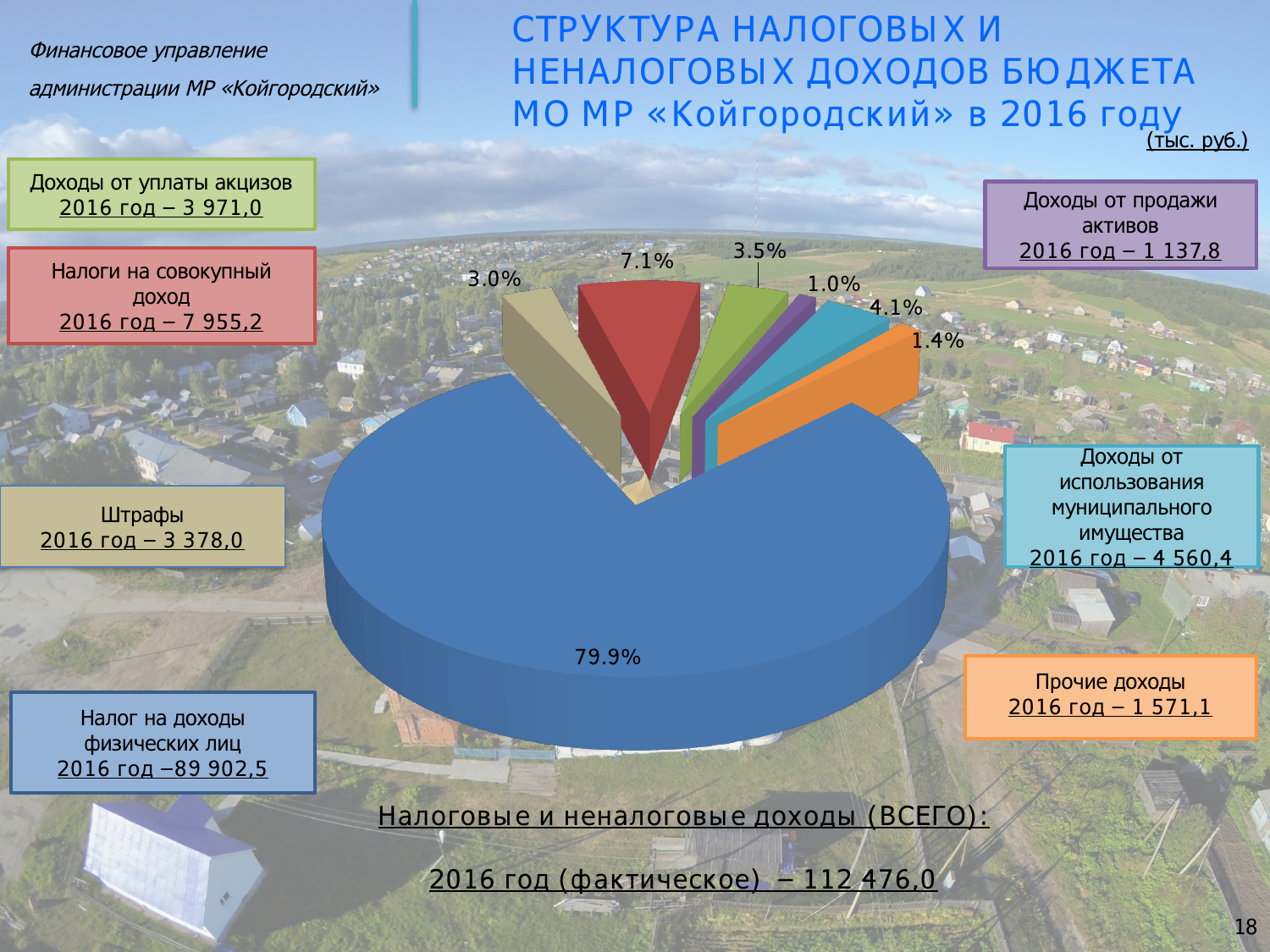

СТРУКТУРА НАЛОГОВЫХ И НЕНАЛОГОВЫХ ДОХОДОВ БЮДЖЕТА МО МР «Койгородский» в 2016 году
(тыс. руб.)
Доходы от уплаты акцизов
2016 год – 3 971,0

[unsupported chart]

Доходы от продажи активов
2016 год – 1 137,8
Налоги на совокупный доход
2016 год – 7 955,2
Доходы от использования муниципального имущества
2016 год – 4 560,4
Штрафы
2016 год – 3 378,0

Прочие доходы
2016 год – 1 571,1

Налог на доходы физических лиц
2016 год –89 902,5
Налоговые и неналоговые доходы (ВСЕГО):

2016 год (фактическое)  – 112 476,0
18